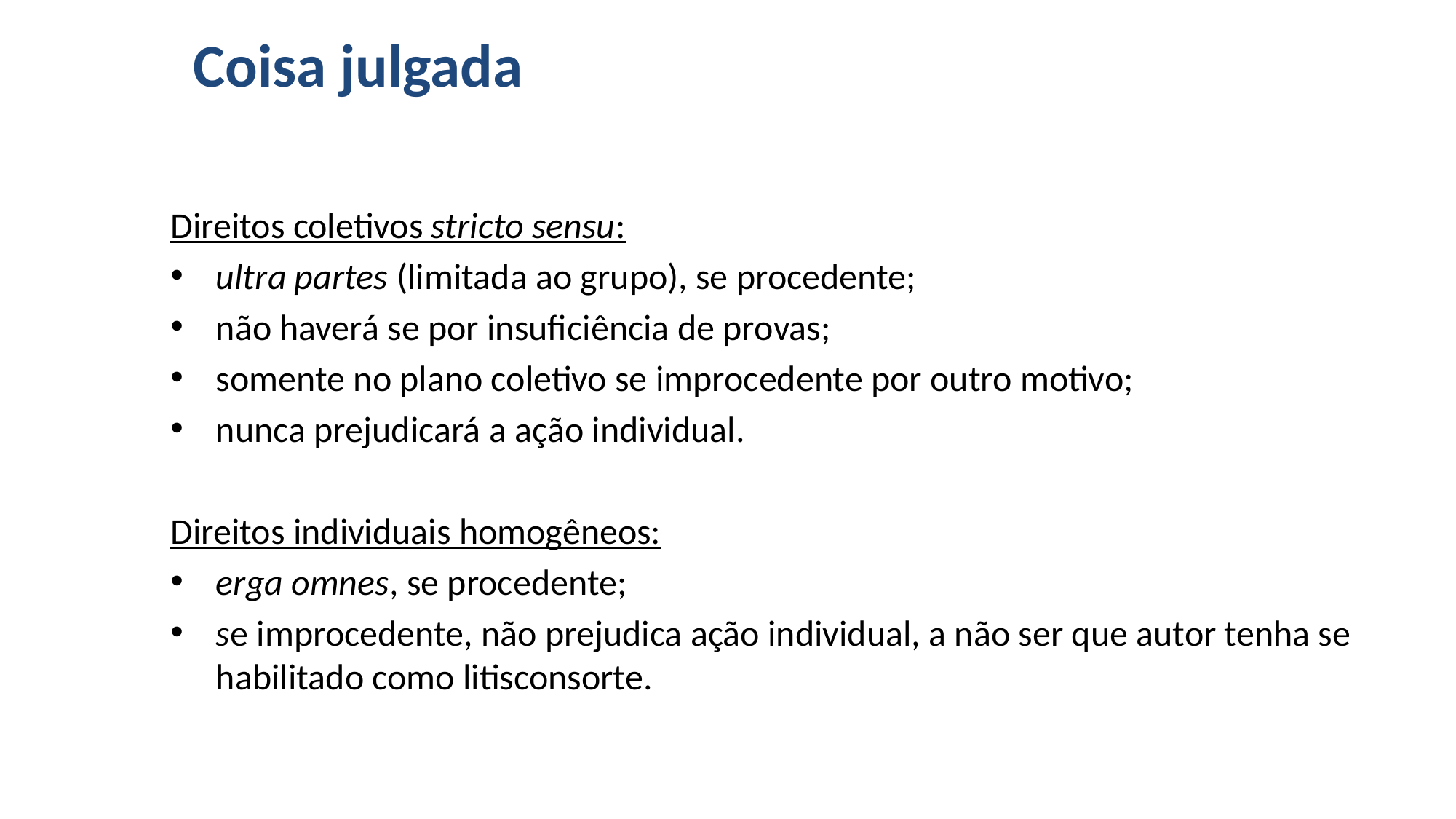

# Coisa julgada
Direitos coletivos stricto sensu:
ultra partes (limitada ao grupo), se procedente;
não haverá se por insuficiência de provas;
somente no plano coletivo se improcedente por outro motivo;
nunca prejudicará a ação individual.

Direitos individuais homogêneos:
erga omnes, se procedente;
se improcedente, não prejudica ação individual, a não ser que autor tenha se habilitado como litisconsorte.